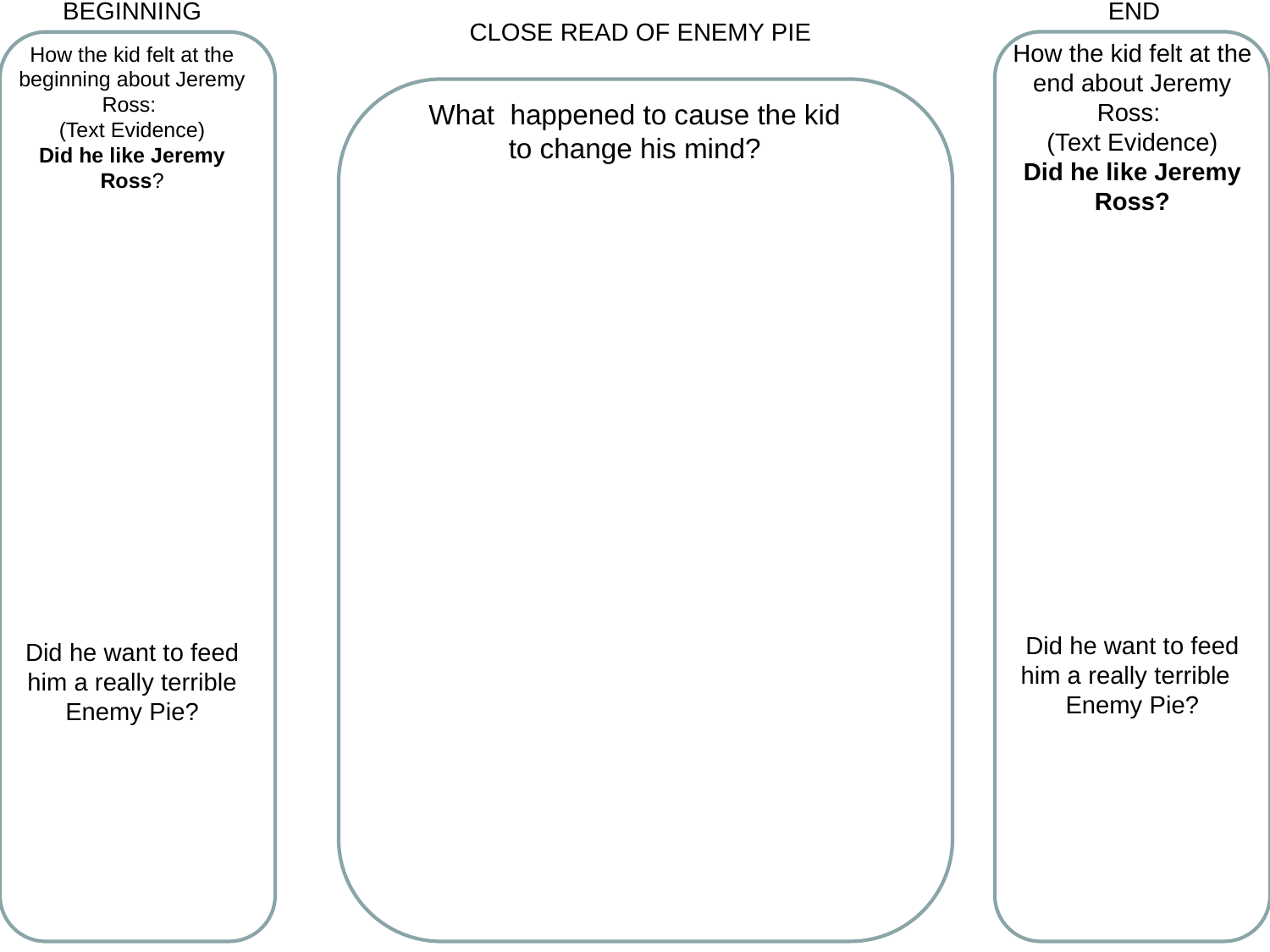

BEGINNING
END
CLOSE READ OF ENEMY PIE
How the kid felt at the end about Jeremy Ross:
(Text Evidence)
Did he like Jeremy Ross?

Did he want to feed him a really terrible
Enemy Pie?

How the kid felt at the beginning about Jeremy Ross:
(Text Evidence)
Did he like Jeremy Ross?

Did he want to feed him a really terrible Enemy Pie?

What  happened to cause the kid to change his mind?